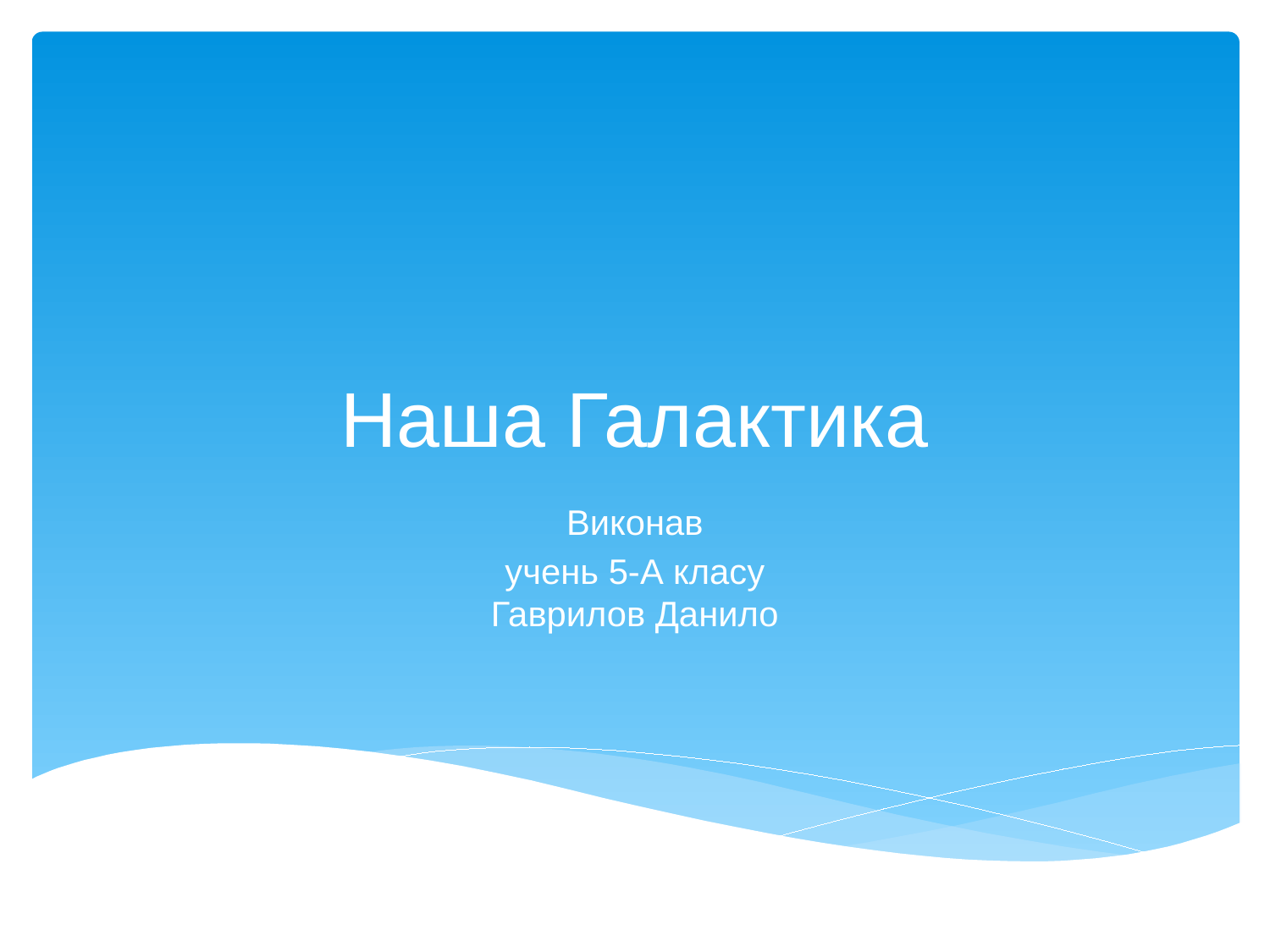

# Наша Галактика
Виконав
учень 5-А класу
Гаврилов Данило